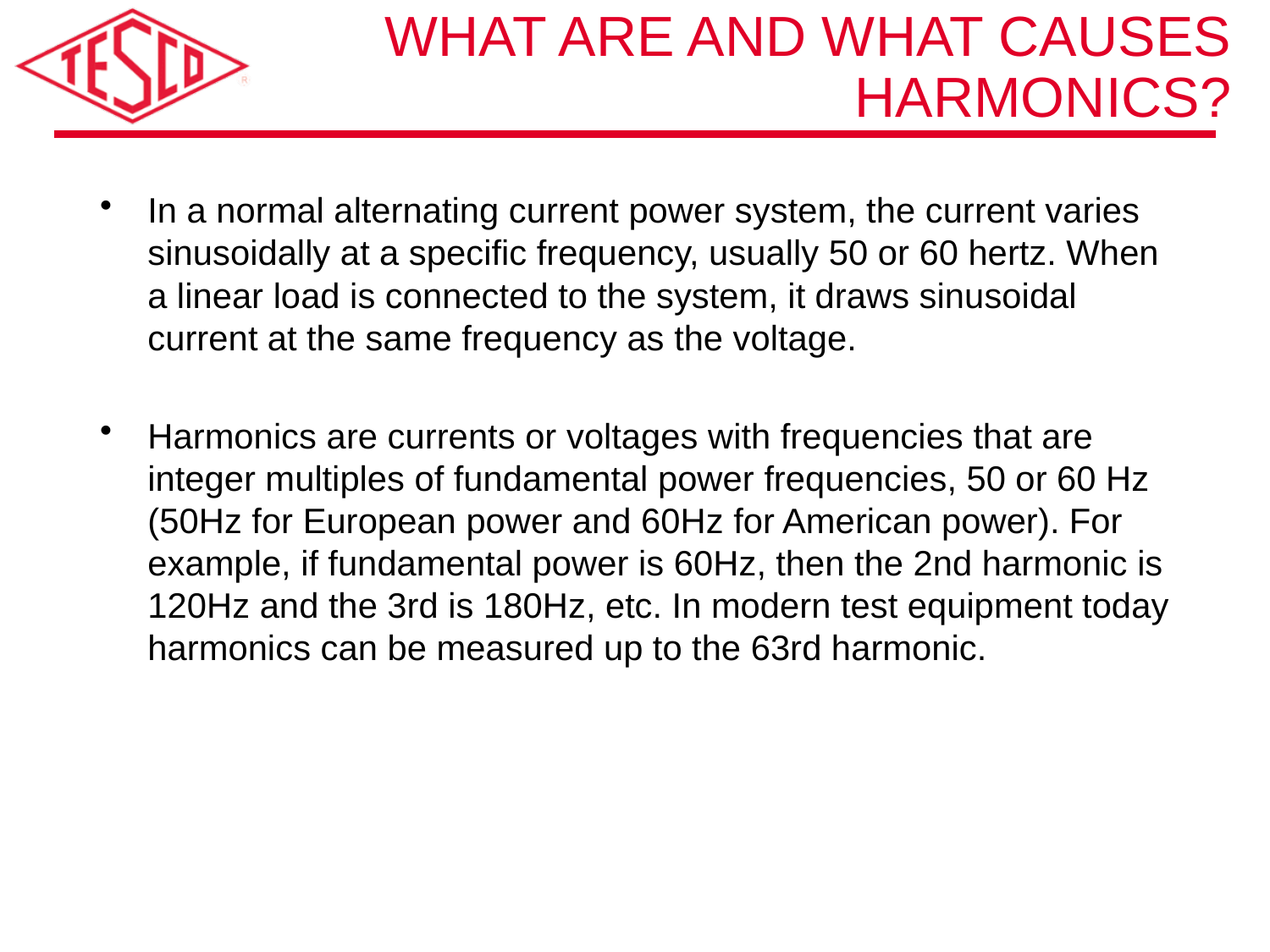

# What are and What Causes Harmonics?
In a normal alternating current power system, the current varies sinusoidally at a specific frequency, usually 50 or 60 hertz. When a linear load is connected to the system, it draws sinusoidal current at the same frequency as the voltage.

Harmonics are currents or voltages with frequencies that are integer multiples of fundamental power frequencies, 50 or 60 Hz (50Hz for European power and 60Hz for American power). For example, if fundamental power is 60Hz, then the 2nd harmonic is 120Hz and the 3rd is 180Hz, etc. In modern test equipment today harmonics can be measured up to the 63rd harmonic.